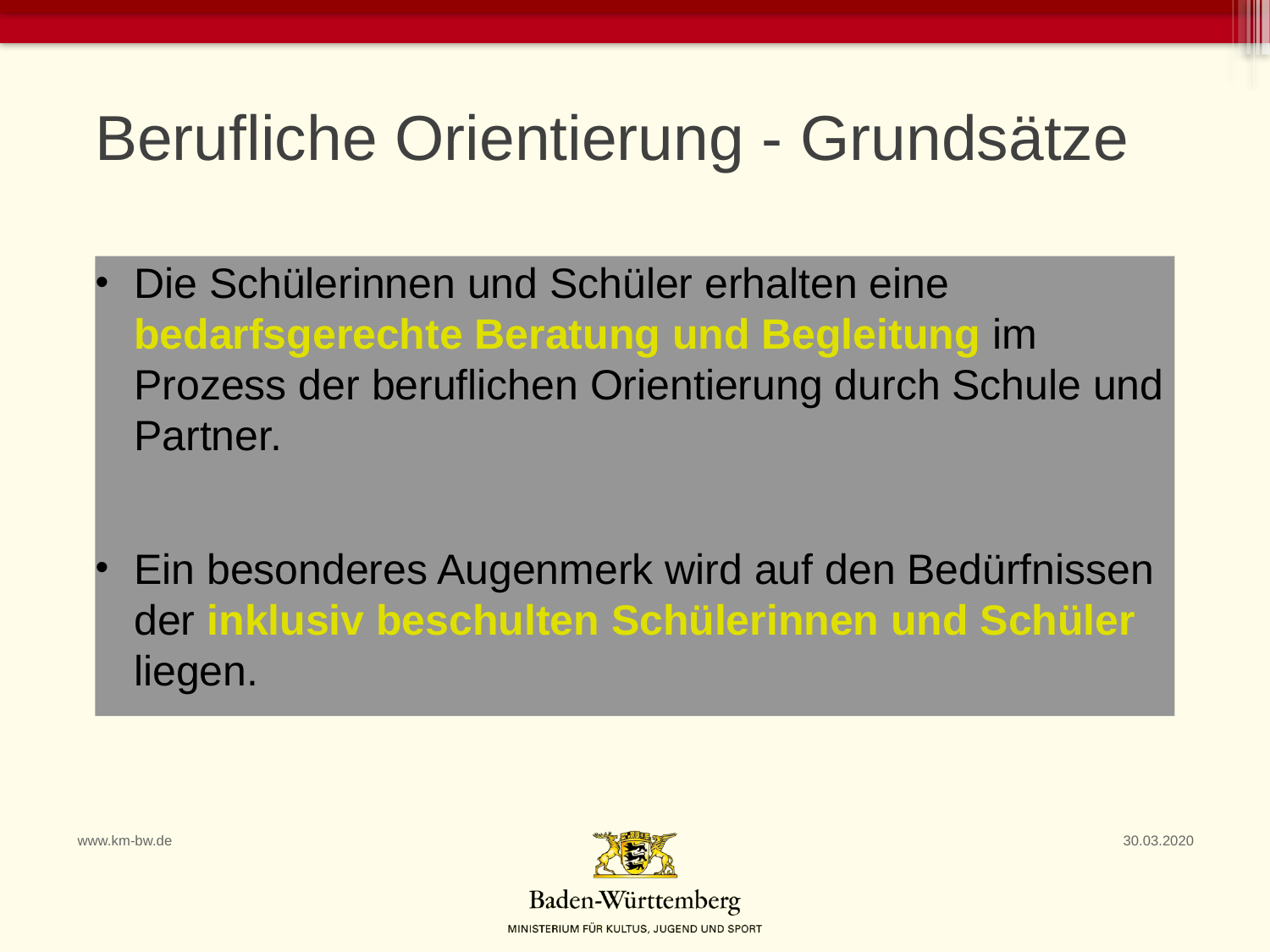

Berufliche Orientierung - Grundsätze
Die Schülerinnen und Schüler erhalten eine bedarfsgerechte Beratung und Begleitung im Prozess der beruflichen Orientierung durch Schule und Partner.

Ein besonderes Augenmerk wird auf den Bedürfnissen der inklusiv beschulten Schülerinnen und Schüler liegen.